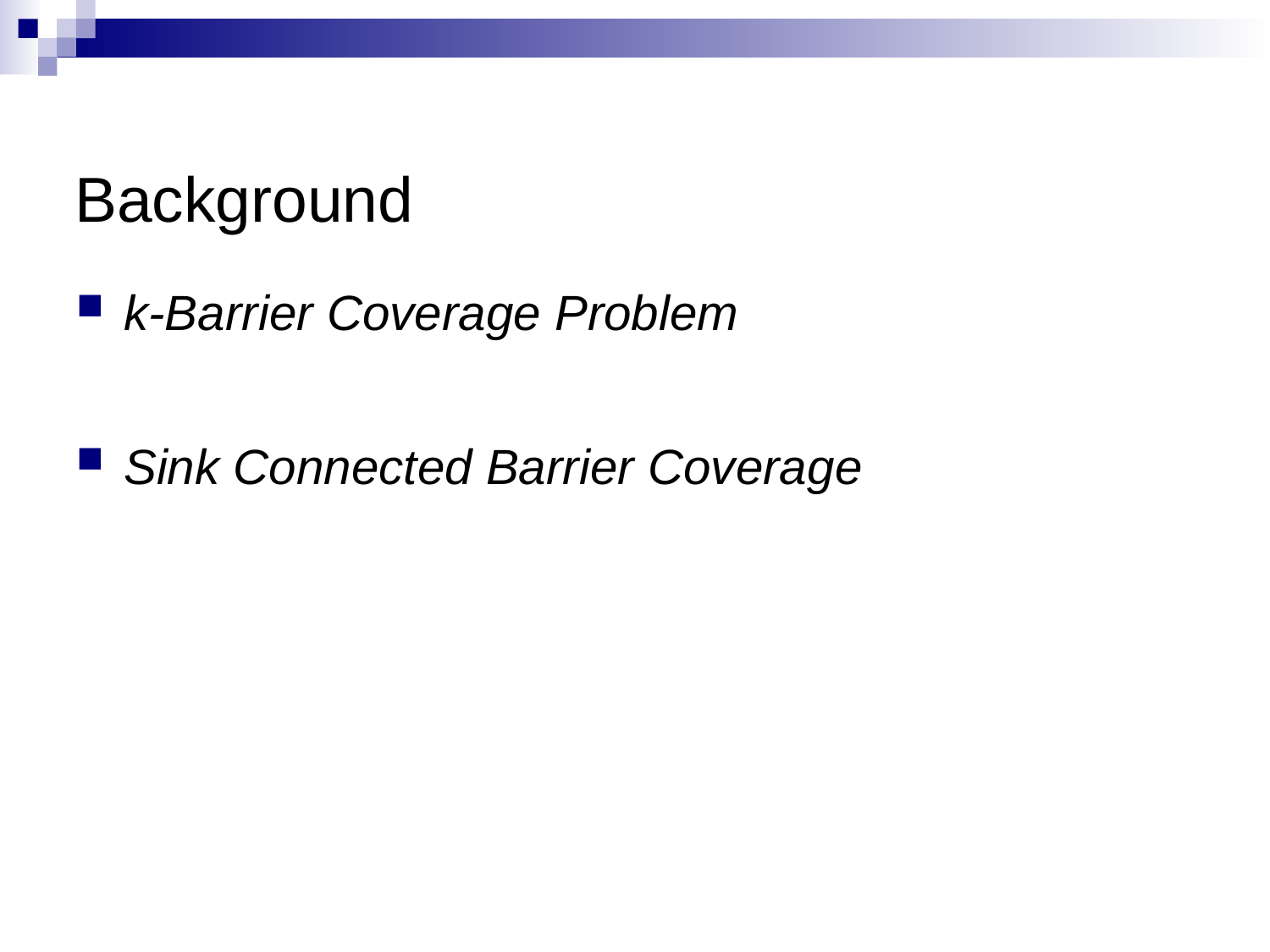

# Background
k-Barrier Coverage Problem

Sink Connected Barrier Coverage